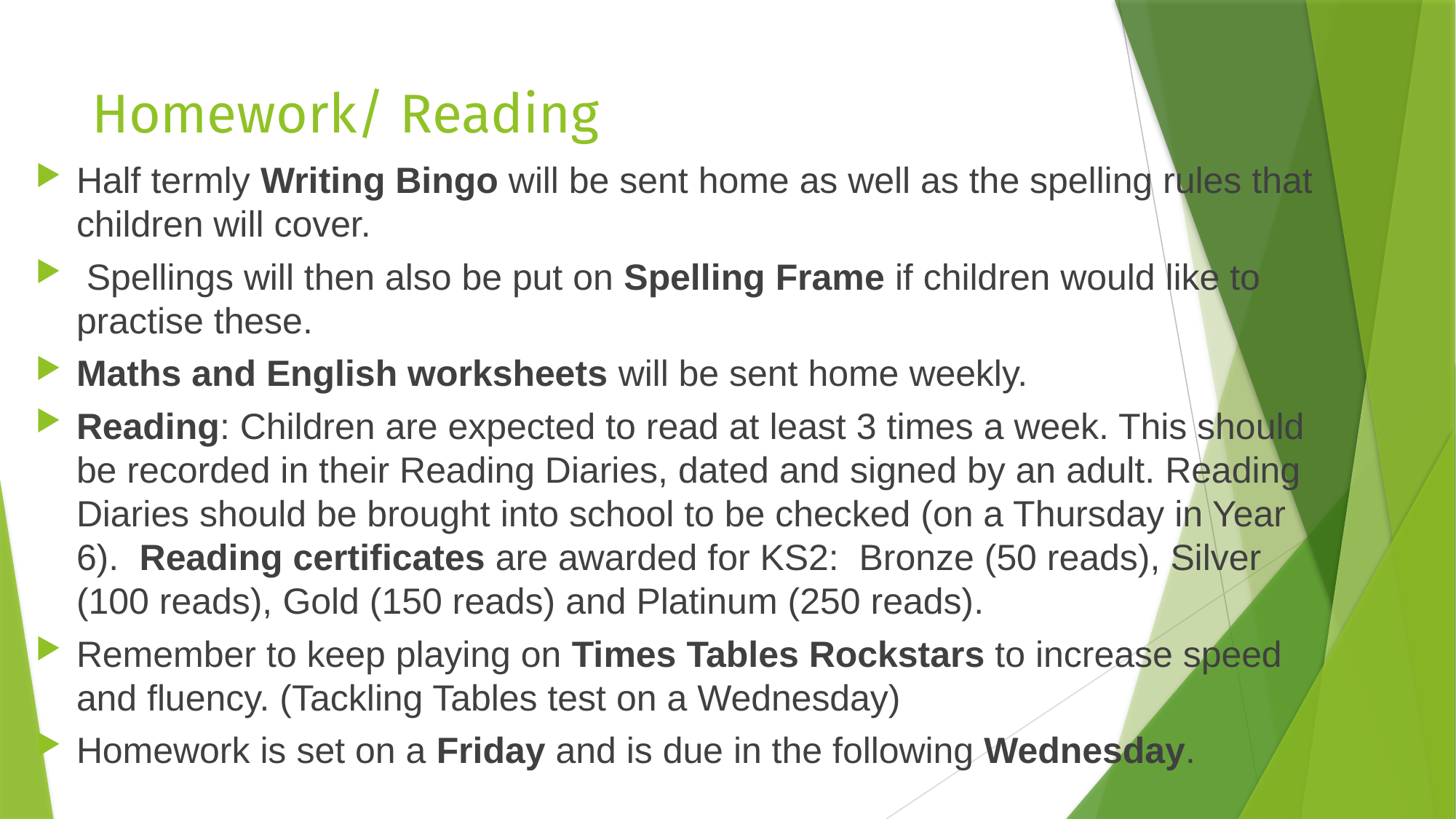

# Homework/ Reading
Half termly Writing Bingo will be sent home as well as the spelling rules that children will cover.
 Spellings will then also be put on Spelling Frame if children would like to practise these.
Maths and English worksheets will be sent home weekly.
Reading: Children are expected to read at least 3 times a week. This should be recorded in their Reading Diaries, dated and signed by an adult. Reading Diaries should be brought into school to be checked (on a Thursday in Year 6).  Reading certificates are awarded for KS2:  Bronze (50 reads), Silver (100 reads), Gold (150 reads) and Platinum (250 reads).
Remember to keep playing on Times Tables Rockstars to increase speed and fluency. (Tackling Tables test on a Wednesday)
Homework is set on a Friday and is due in the following Wednesday.